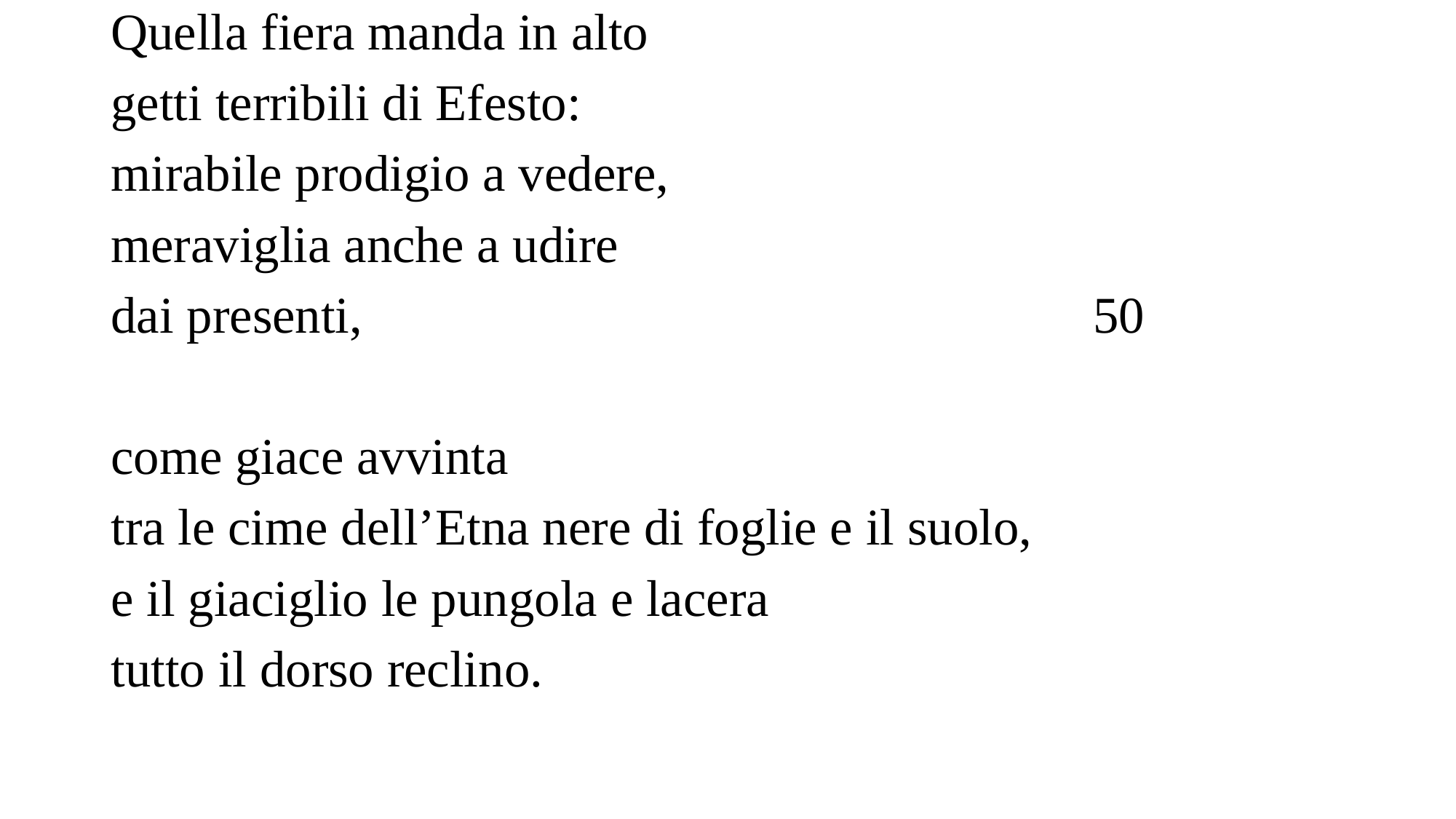

Quella fiera manda in alto
getti terribili di Efesto:
mirabile prodigio a vedere,
meraviglia anche a udire
dai presenti,							50

come giace avvinta
tra le cime dell’Etna nere di foglie e il suolo,
e il giaciglio le pungola e lacera
tutto il dorso reclino.